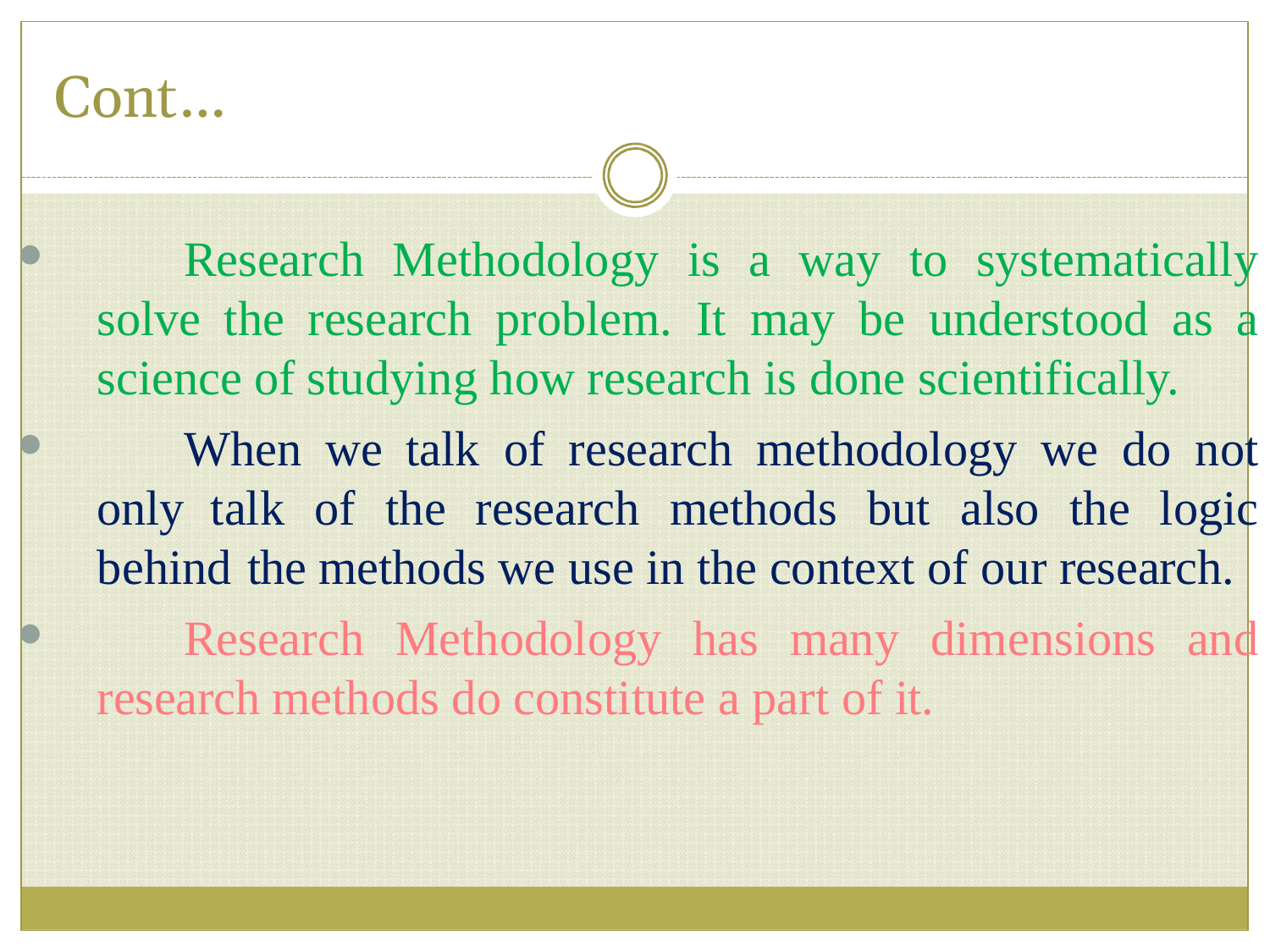

# Cont…
	Research Methodology is a way to systematically solve the research problem. It may be understood as a science of studying how research is done scientifically.
	When we talk of research methodology we do not only talk of the research methods but also the logic behind the methods we use in the context of our research.
	Research Methodology has many dimensions and research methods do constitute a part of it.